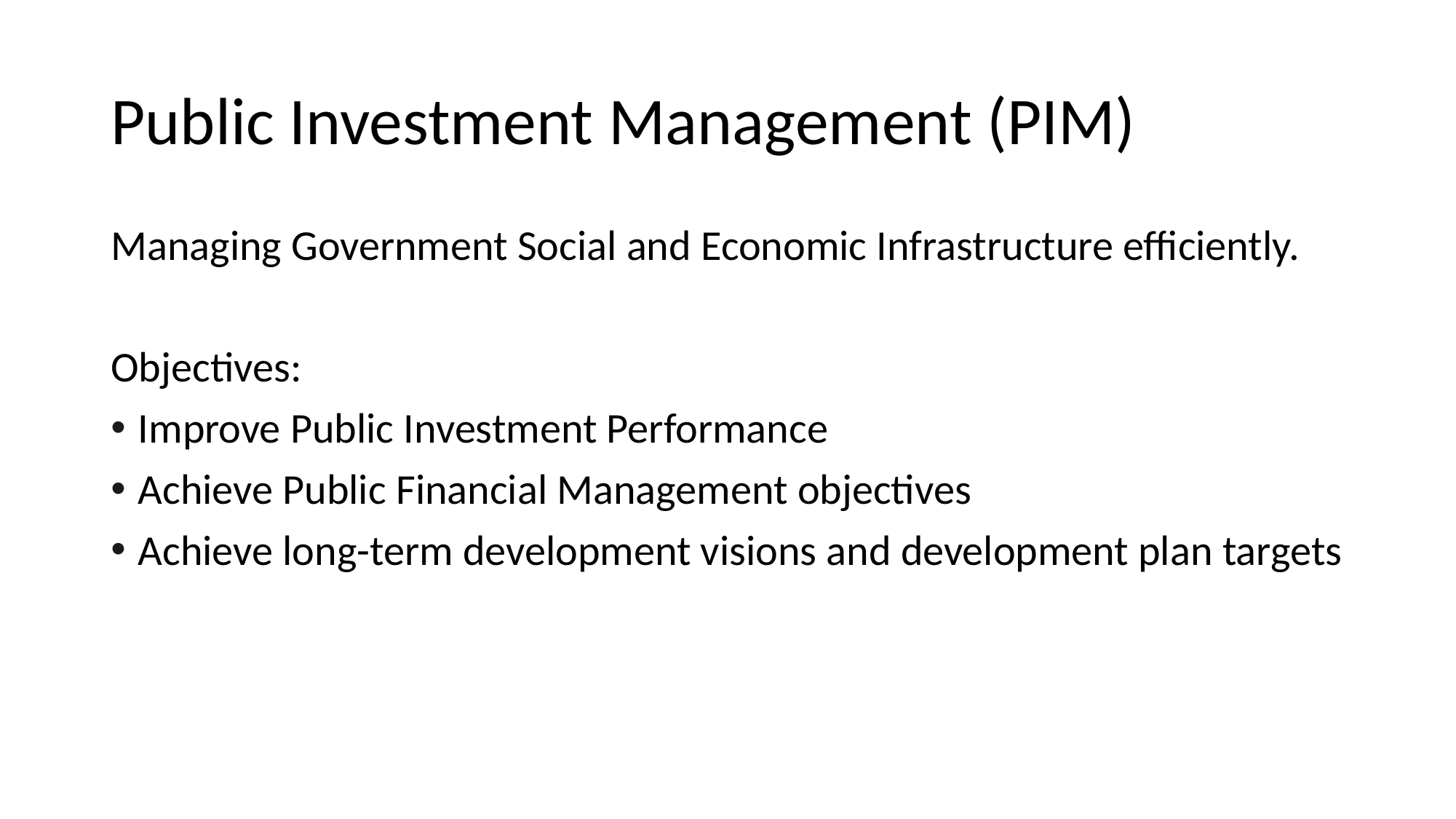

# Public Investment Management (PIM)
Managing Government Social and Economic Infrastructure efficiently.

Objectives:
Improve Public Investment Performance
Achieve Public Financial Management objectives
Achieve long-term development visions and development plan targets